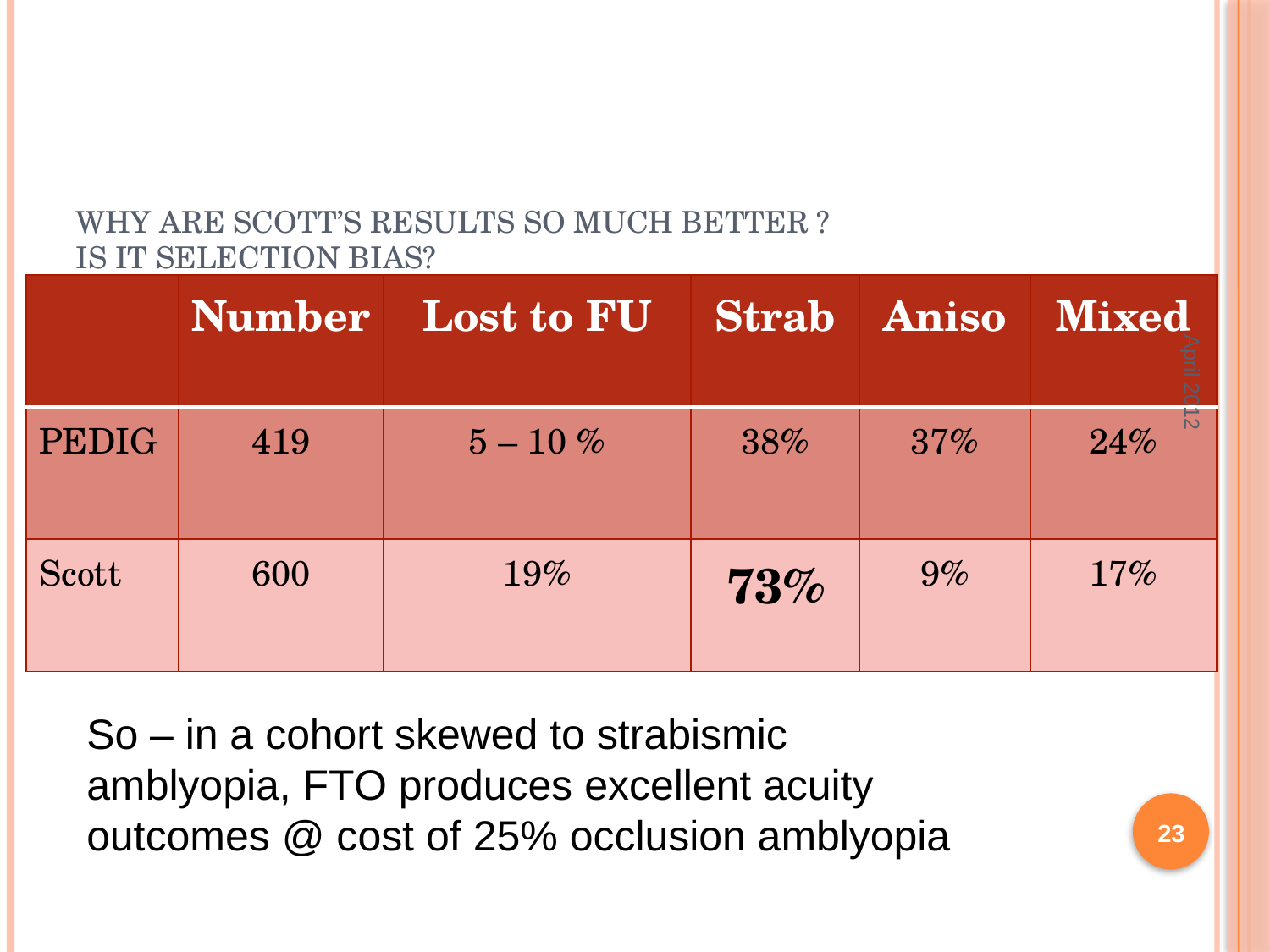

# Why are Scott’s results so much better ? Is it selection bias?
|  | Number | Lost to FU | Strab | Aniso | Mixed |
| --- | --- | --- | --- | --- | --- |
| PEDIG | 419 | 5 – 10 % | 38% | 37% | 24% |
| Scott | 600 | 19% | 73% | 9% | 17% |
April 2012
So – in a cohort skewed to strabismic amblyopia, FTO produces excellent acuity outcomes @ cost of 25% occlusion amblyopia
23